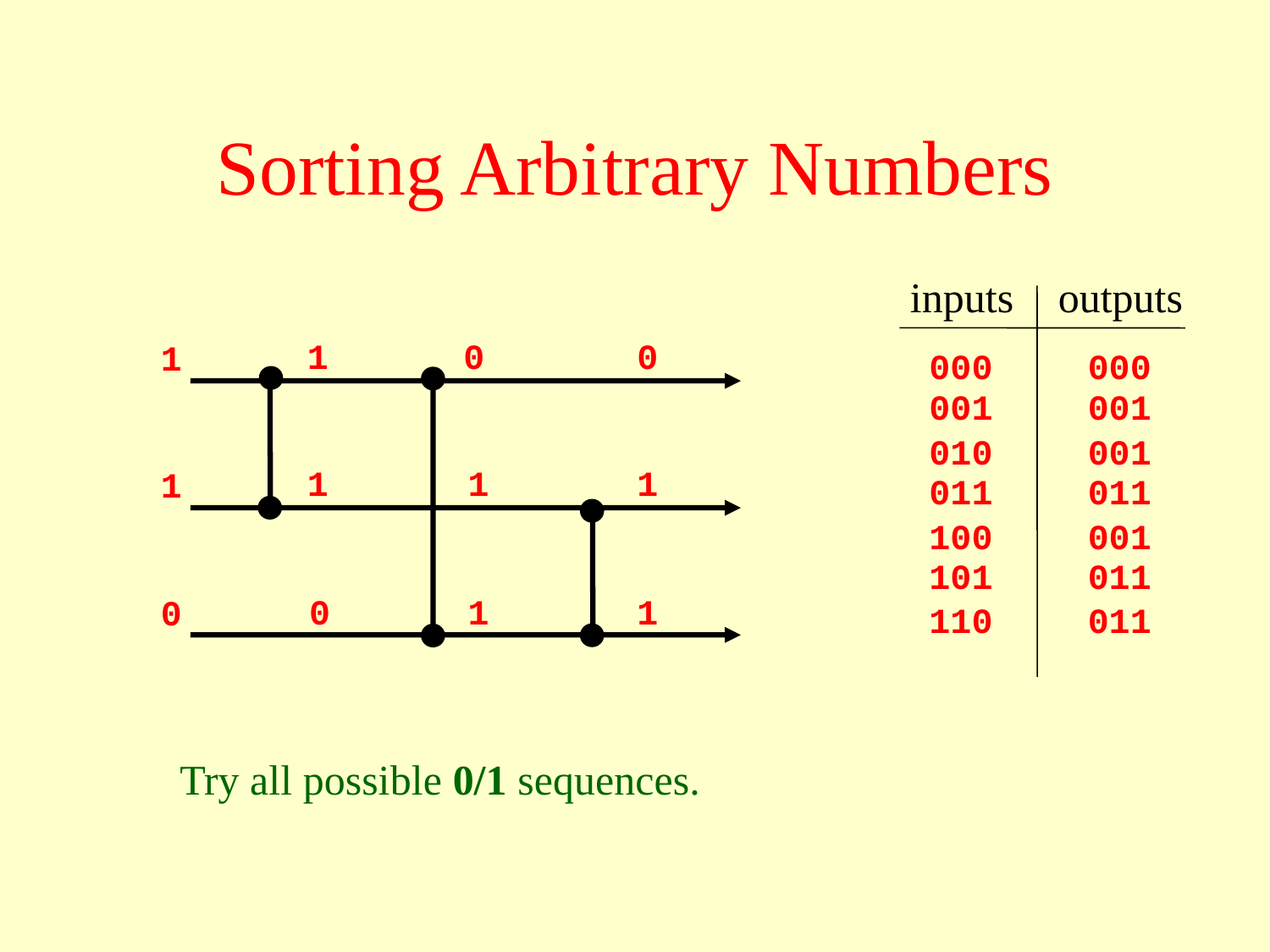

# Sorting Arbitrary Numbers
inputs
outputs

1
1
0
0
1
1
0
1
1

1
1
0
000
000

001
001

010
001
011
011

100
001
101
011
110
011

Try all possible 0/1 sequences.